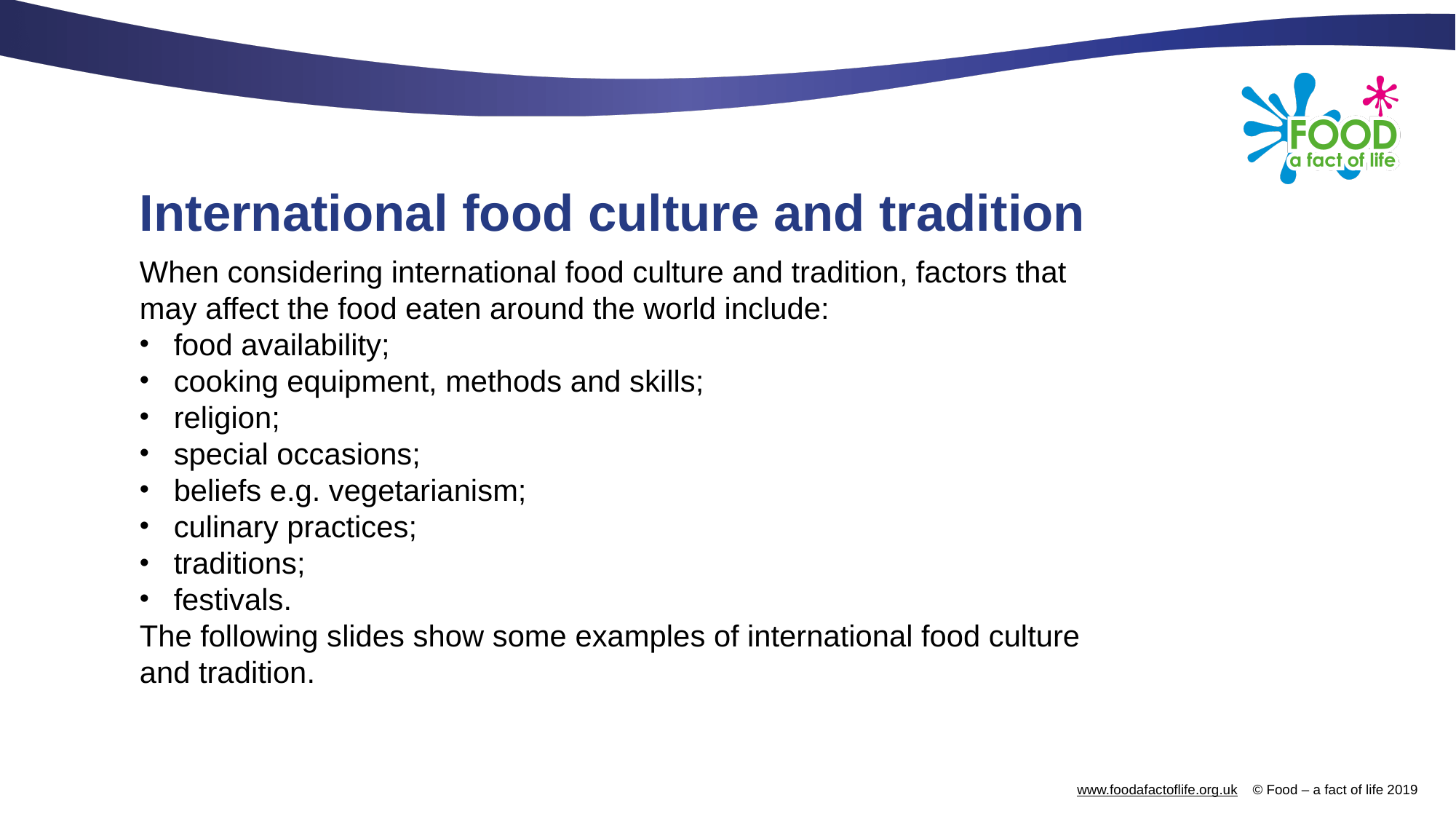

# International food culture and tradition
When considering international food culture and tradition, factors that may affect the food eaten around the world include:
food availability;
cooking equipment, methods and skills;
religion;
special occasions;
beliefs e.g. vegetarianism;
culinary practices;
traditions;
festivals.
The following slides show some examples of international food culture and tradition.